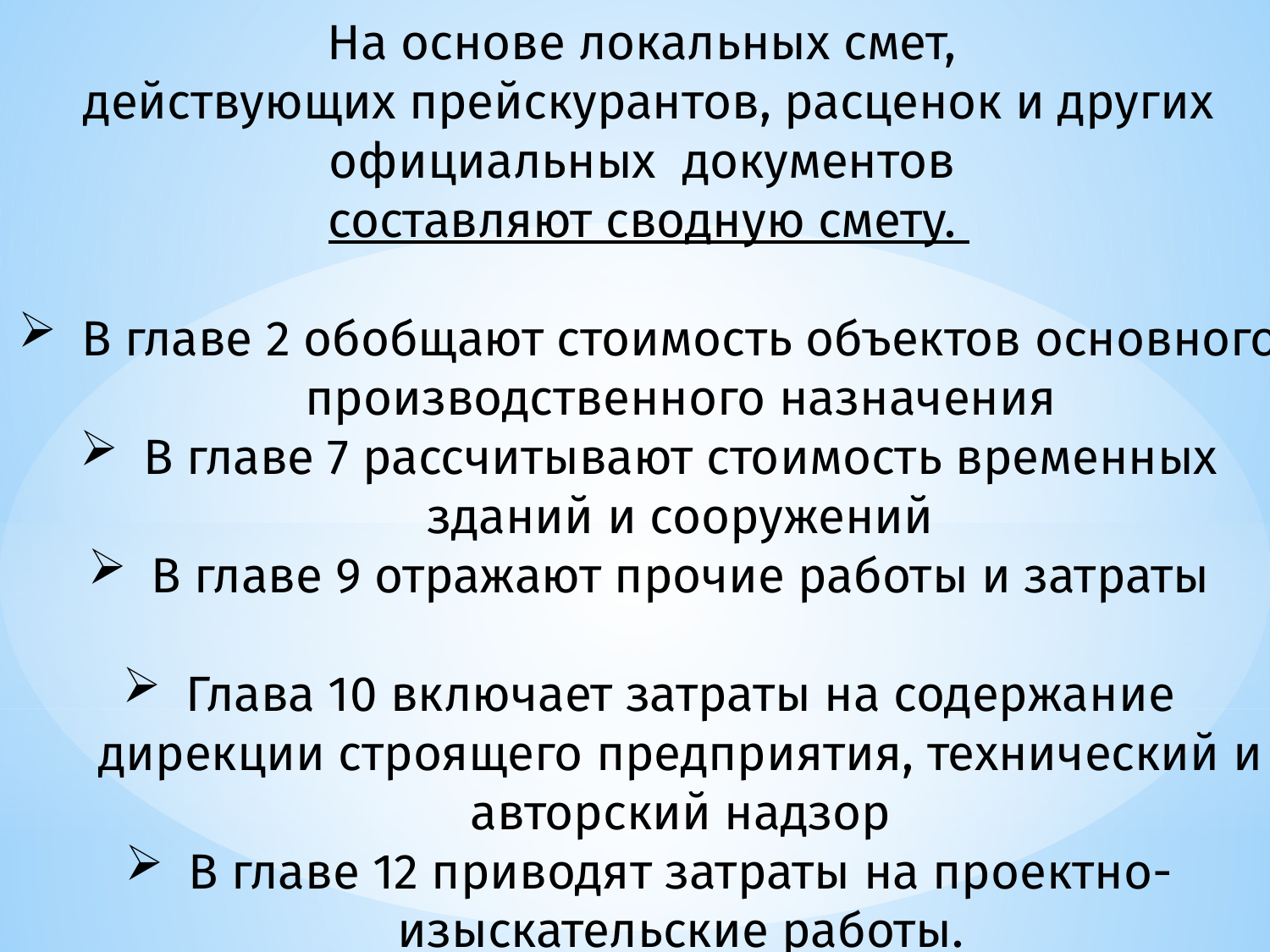

На основе локальных смет,
действующих прейскурантов, расценок и других официальных  документов
составляют сводную смету.

В главе 2 обобщают стоимость объектов основного производственного назначения
В главе 7 рассчитывают стоимость временных зданий и сооружений
В главе 9 отражают прочие работы и затраты

Глава 10 включает затраты на содержание дирекции строящего предприятия, технический и авторский надзор
В главе 12 приводят затраты на проектно-изыскательские работы.